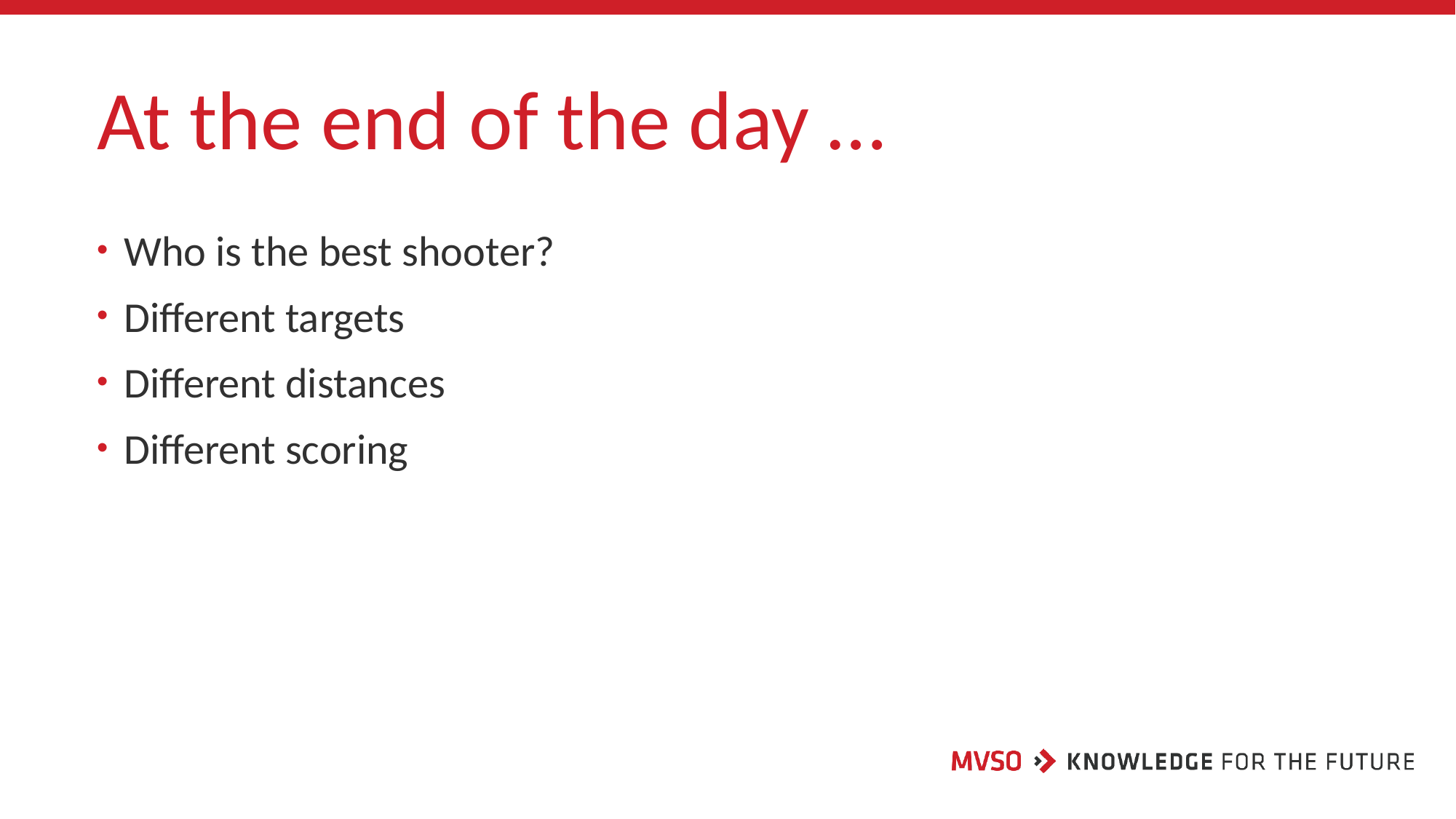

# At the end of the day …
Who is the best shooter?
Different targets
Different distances
Different scoring